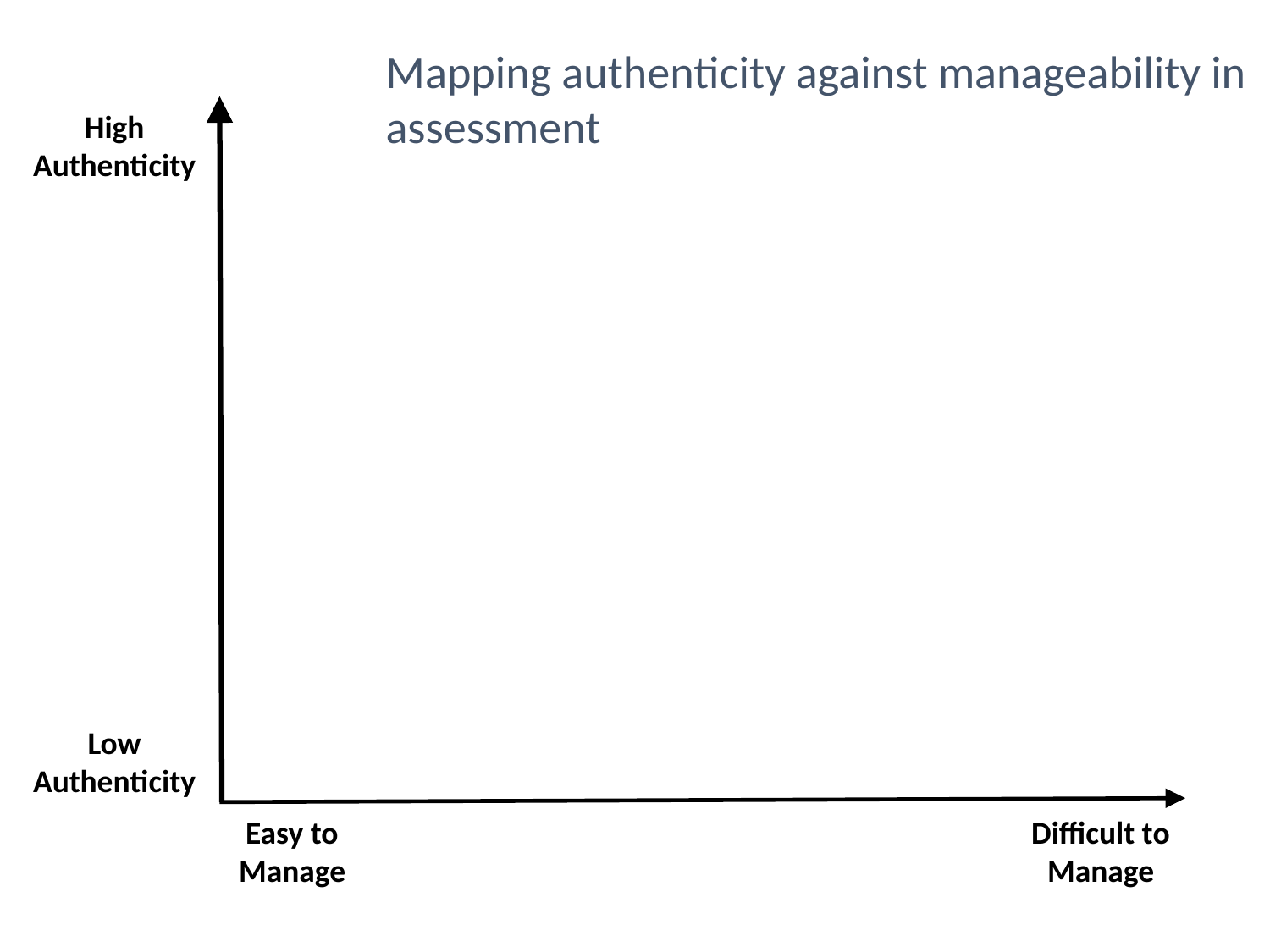

Mapping authenticity against manageability in assessment
High
Authenticity
Low
Authenticity
Easy to
Manage
Difficult to
Manage